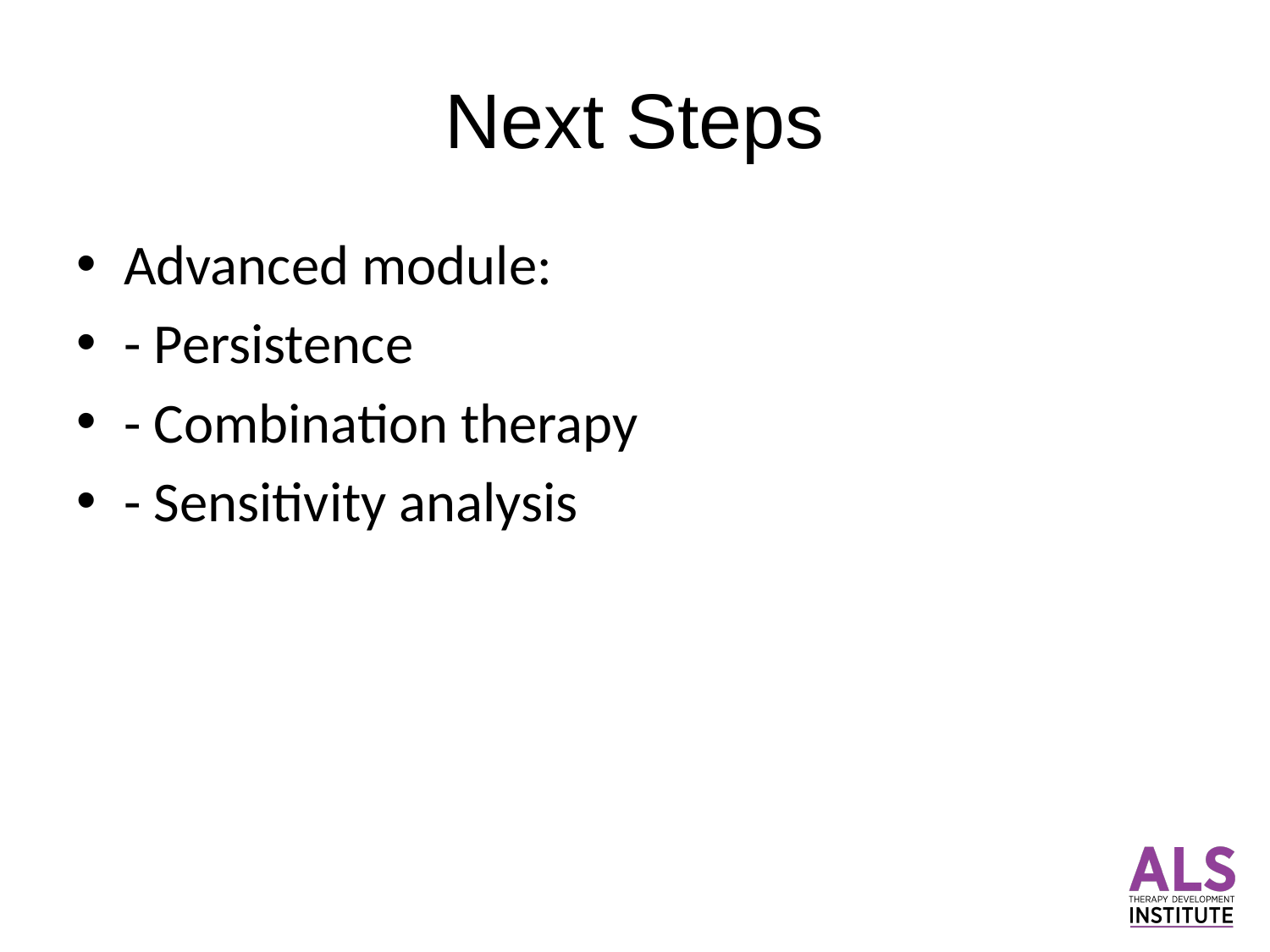

# Next Steps
Advanced module:
- Persistence
- Combination therapy
- Sensitivity analysis